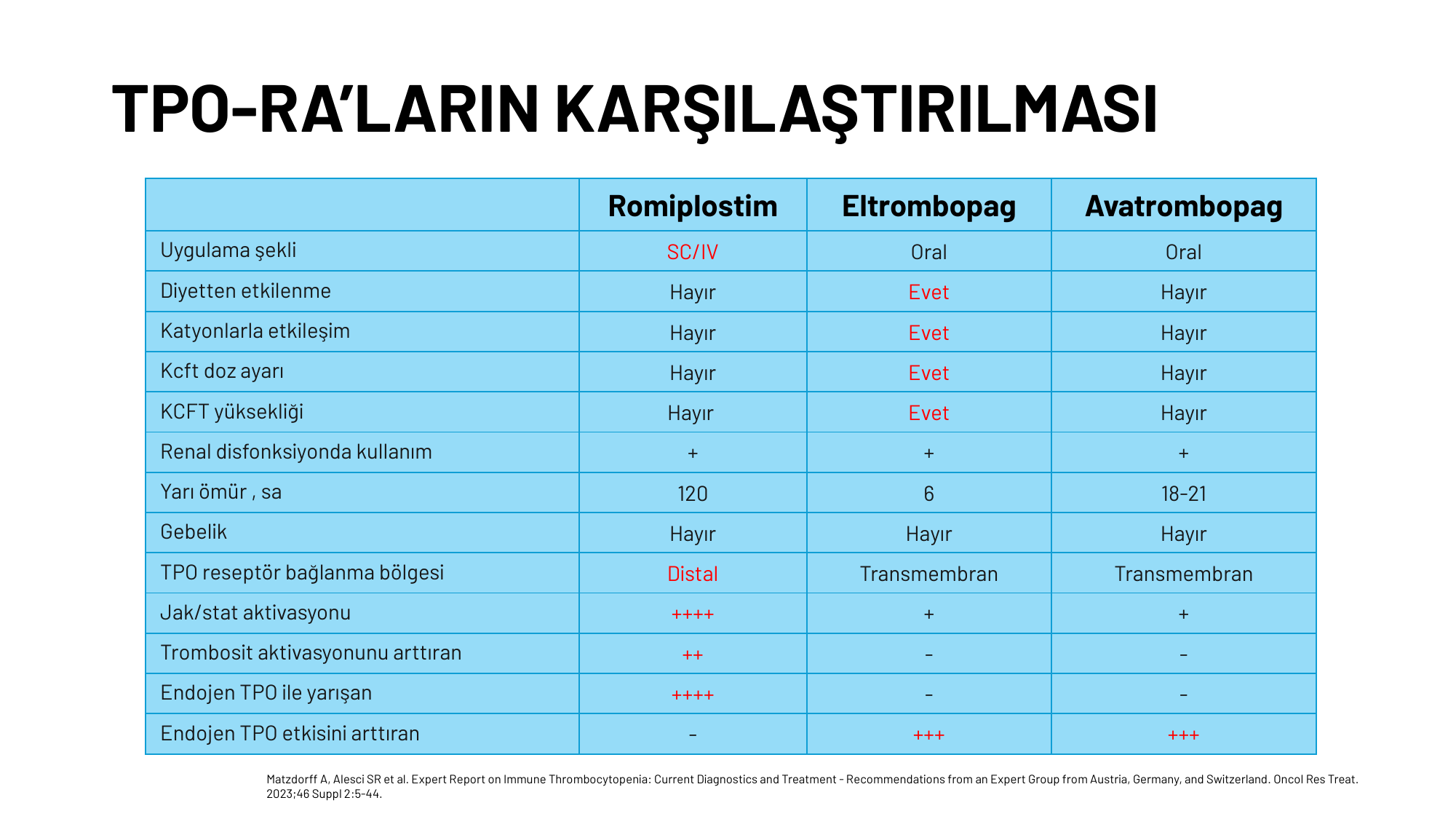

# TPO-RA’LARIN KARŞILAŞTIRILMASI
|  | Romiplostim | Eltrombopag | Avatrombopag |
| --- | --- | --- | --- |
| Uygulama şekli | SC/IV | Oral | Oral |
| Diyetten etkilenme | Hayır | Evet | Hayır |
| Katyonlarla etkileşim | Hayır | Evet | Hayır |
| Kcft doz ayarı | Hayır | Evet | Hayır |
| KCFT yüksekliği | Hayır | Evet | Hayır |
| Renal disfonksiyonda kullanım | + | + | + |
| Yarı ömür , sa | 120 | 6 | 18-21 |
| Gebelik | Hayır | Hayır | Hayır |
| TPO reseptör bağlanma bölgesi | Distal | Transmembran | Transmembran |
| Jak/stat aktivasyonu | ++++ | + | + |
| Trombosit aktivasyonunu arttıran | ++ | - | - |
| Endojen TPO ile yarışan | ++++ | - | - |
| Endojen TPO etkisini arttıran | - | +++ | +++ |
Matzdorff A, Alesci SR et al. Expert Report on Immune Thrombocytopenia: Current Diagnostics and Treatment - Recommendations from an Expert Group from Austria, Germany, and Switzerland. Oncol Res Treat.
2023;46 Suppl 2:5-44.